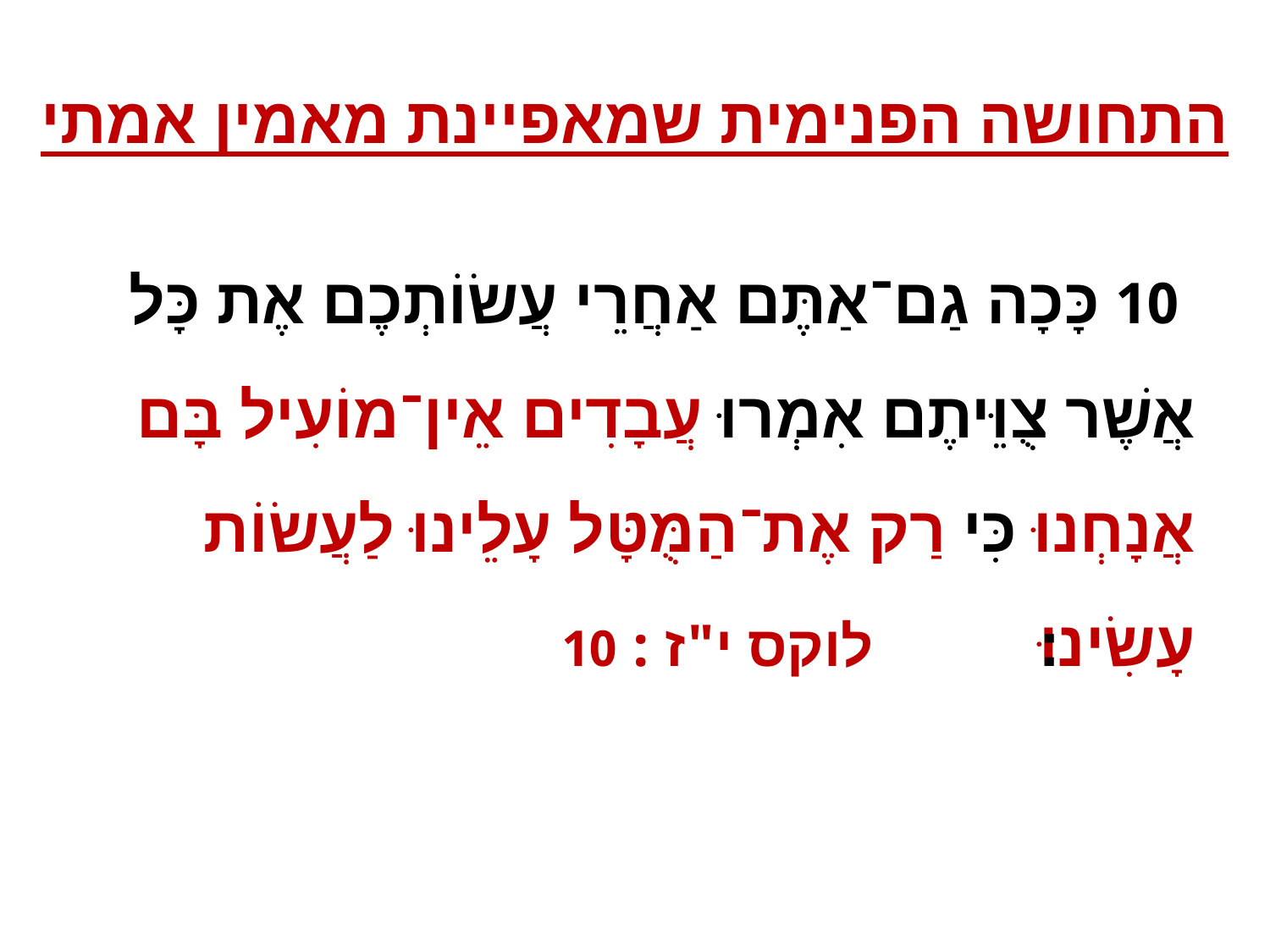

# התחושה הפנימית שמאפיינת מאמין אמתי
 10 כָּכָה גַם־אַתֶּם אַחֲרֵי עֲשׂוֹתְכֶם אֶת כָּל אֲשֶׁר צֻוֵּיתֶם אִמְרוּ עֲבָדִים אֵין־מוֹעִיל בָּם אֲנָחְנוּ כִּי רַק אֶת־הַמֻּטָּל עָלֵינוּ לַעֲשׂוֹת עָשִׂינוּ׃          לוקס י"ז : 10